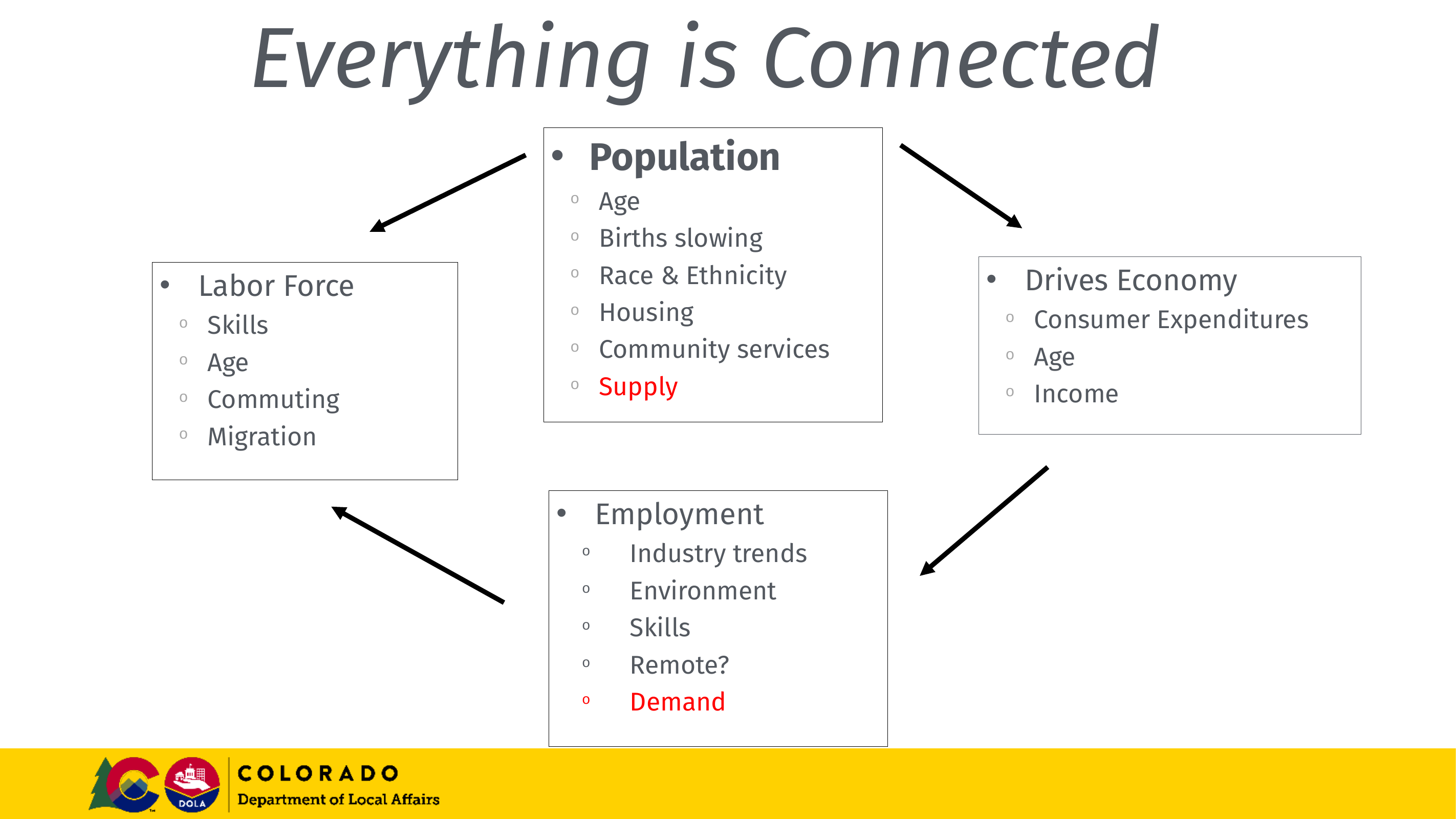

# Everything is Connected
Population
Age
Births slowing
Race & Ethnicity
Housing
Community services
Supply
Drives Economy
Consumer Expenditures
Age
Income

Labor Force
Skills
Age
Commuting
Migration
Employment
Industry trends
Environment
Skills
Remote?
Demand